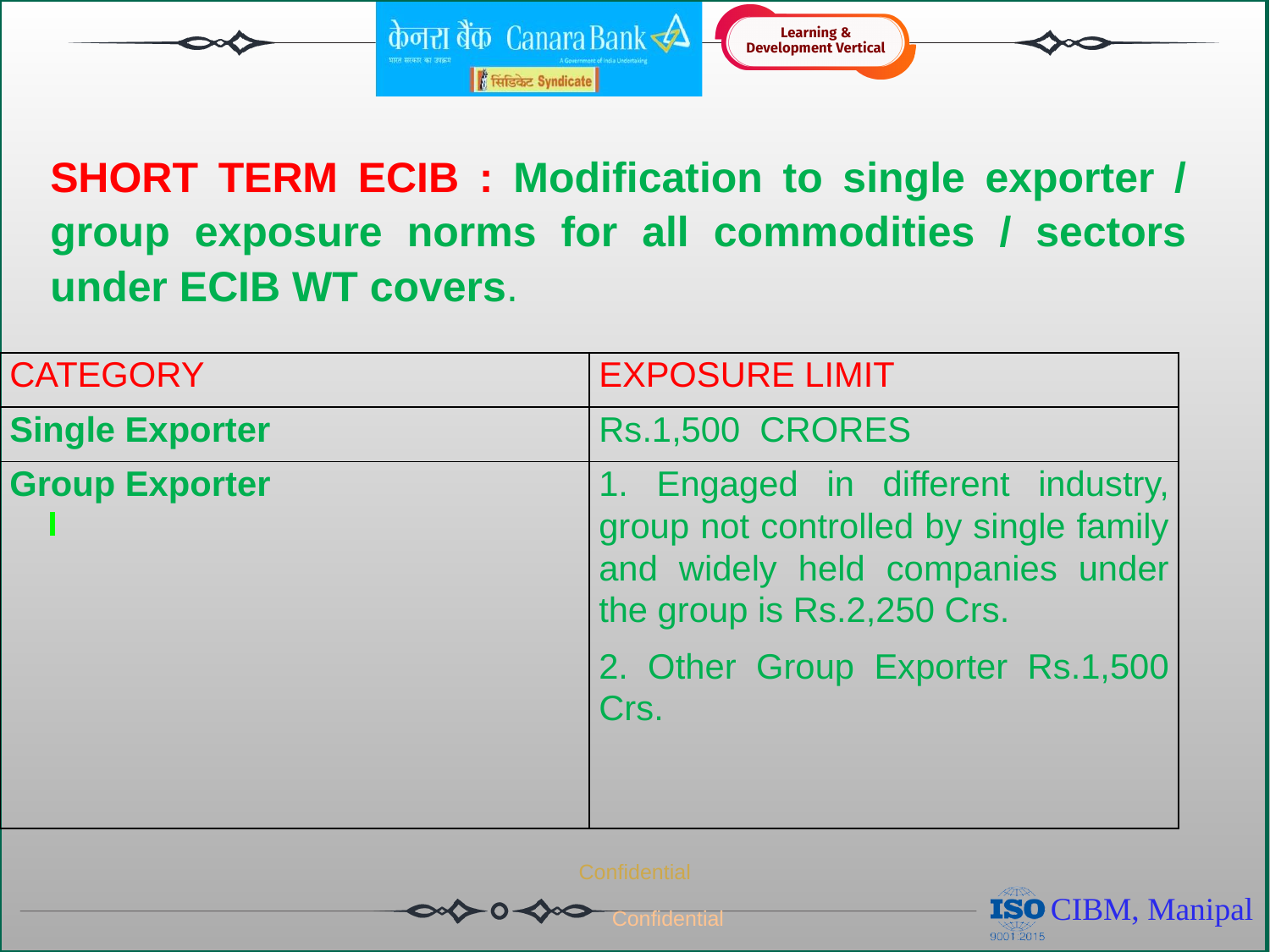

SHORT TERM ECIB : Modification to single exporter / group exposure norms for all commodities / sectors under ECIB WT covers.

| CATEGORY | EXPOSURE LIMIT |
| --- | --- |
| Single Exporter | Rs.1,500 CRORES |
| Group Exporter | 1. Engaged in different industry, group not controlled by single family and widely held companies under the group is Rs.2,250 Crs. 2. Other Group Exporter Rs.1,500 Crs. |

Confidential
Confidential